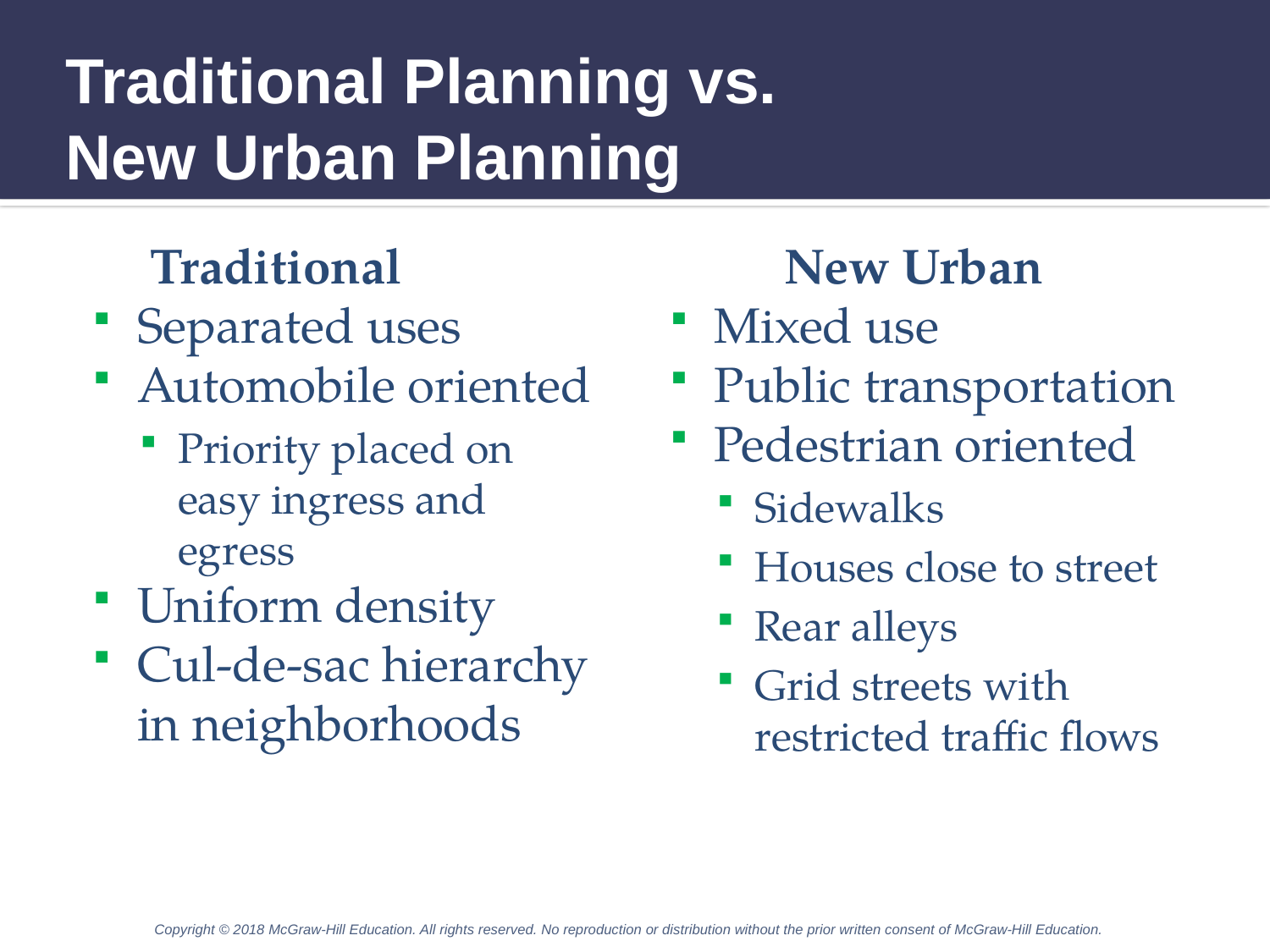

# Traditional Planning vs. New Urban Planning
     Traditional
Separated uses
Automobile oriented
Priority placed on
easy ingress and egress
Uniform density
Cul-de-sac hierarchy in neighborhoods
          New Urban
Mixed use
Public transportation
Pedestrian oriented
Sidewalks
Houses close to street
Rear alleys
Grid streets with restricted traffic flows
Copyright © 2018 McGraw-Hill Education. All rights reserved. No reproduction or distribution without the prior written consent of McGraw-Hill Education.